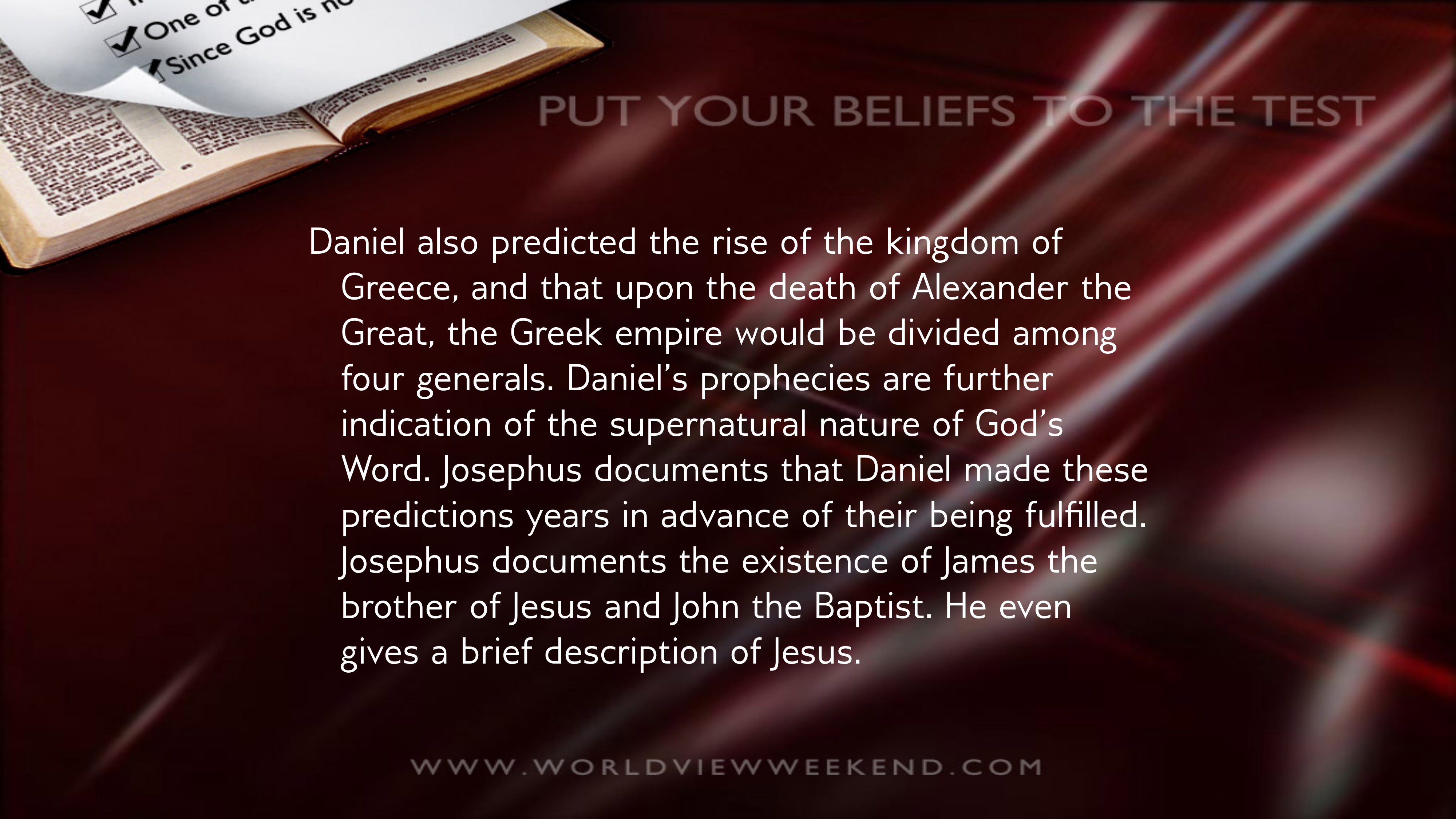

Daniel also predicted the rise of the kingdom of Greece, and that upon the death of Alexander the Great, the Greek empire would be divided among four generals. Daniel’s prophecies are further indication of the supernatural nature of God’s Word. Josephus documents that Daniel made these predictions years in advance of their being fulfilled. Josephus documents the existence of James the brother of Jesus and John the Baptist. He even gives a brief description of Jesus.